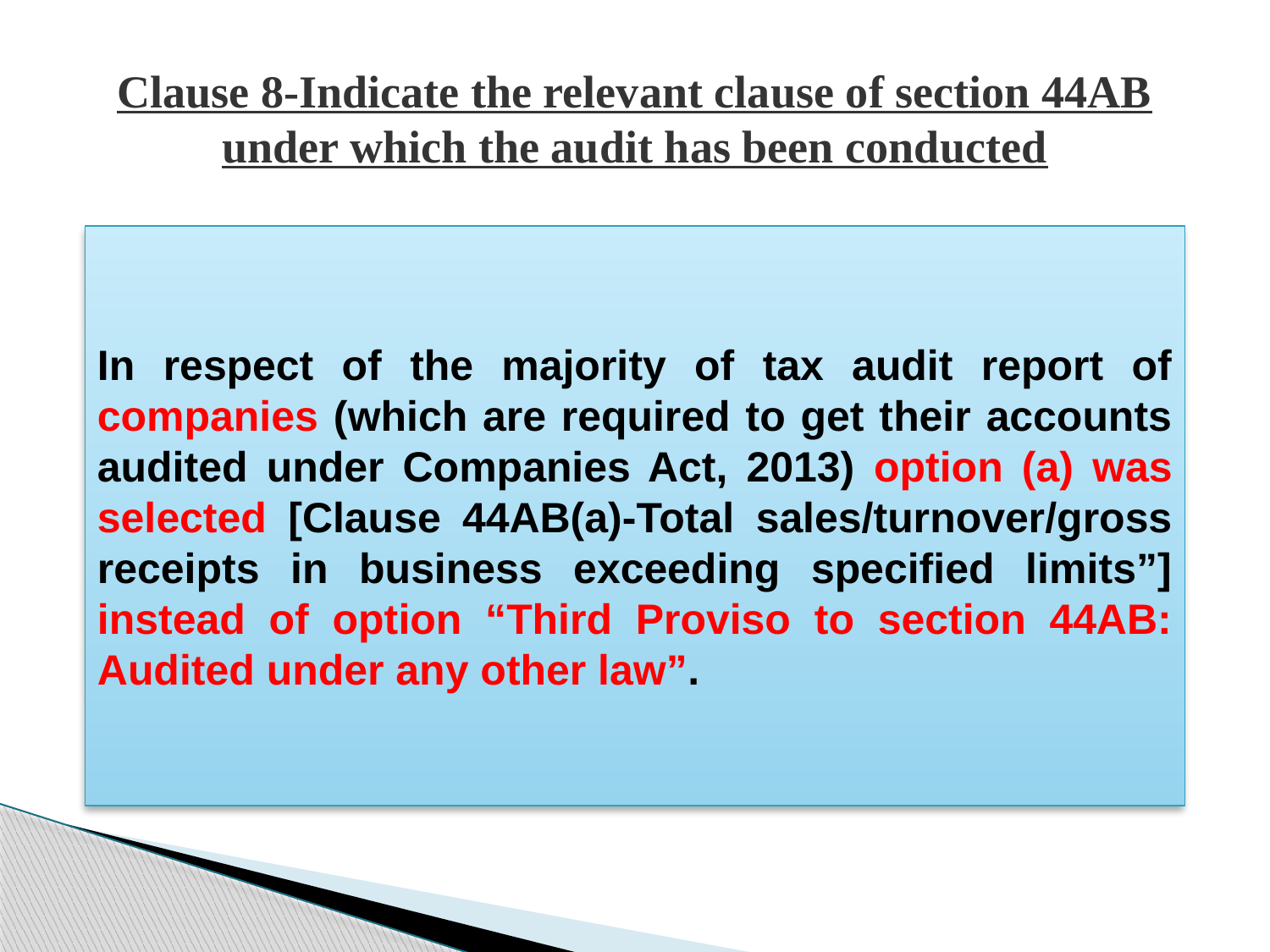

Clause 8-Indicate the relevant clause of section 44AB under which the audit has been conducted
In respect of the majority of tax audit report of companies (which are required to get their accounts audited under Companies Act, 2013) option (a) was selected [Clause 44AB(a)-Total sales/turnover/gross receipts in business exceeding specified limits”] instead of option “Third Proviso to section 44AB: Audited under any other law”.